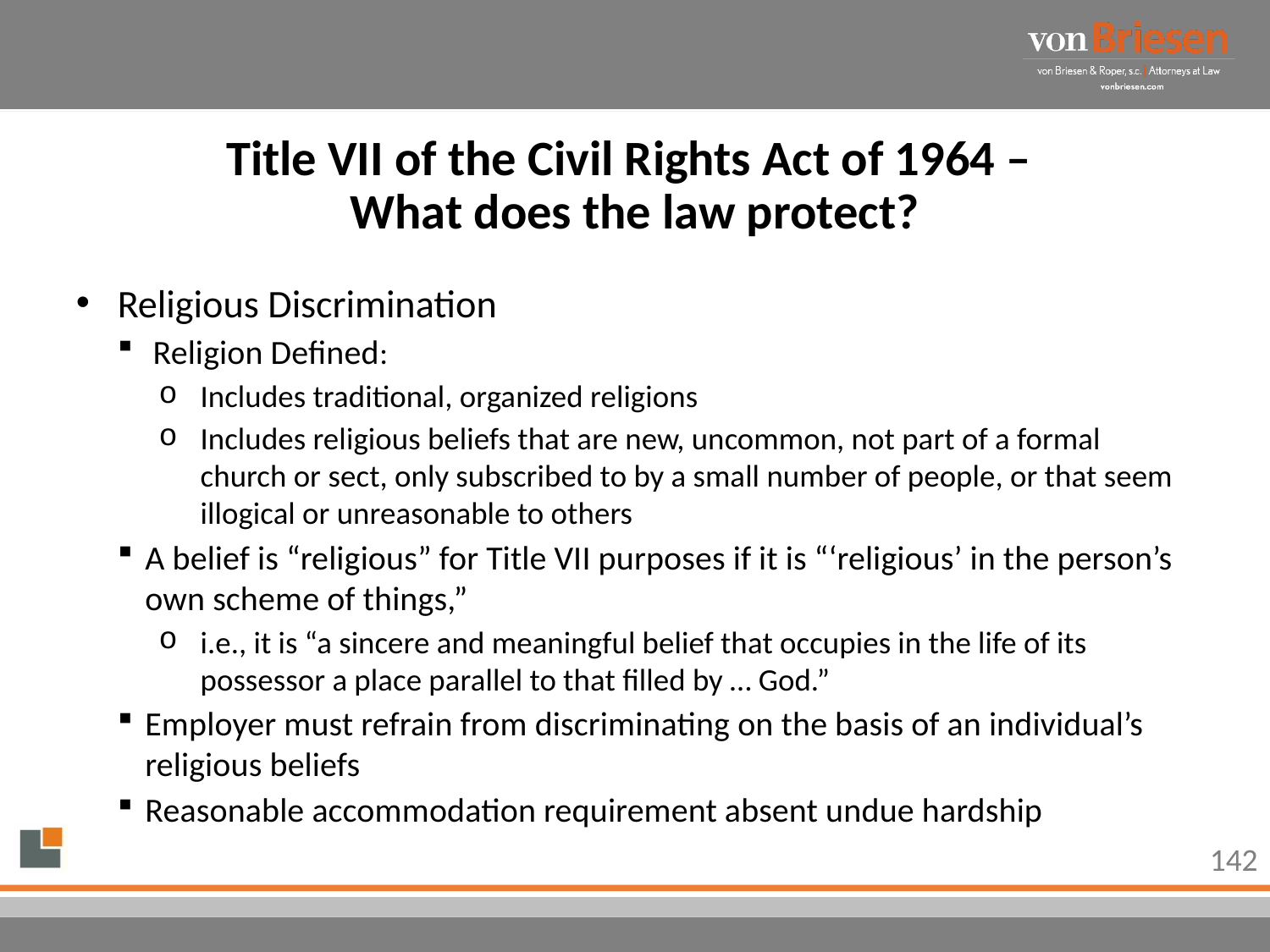

# Title VII of the Civil Rights Act of 1964 – What does the law protect?
Religious Discrimination
 Religion Defined:
Includes traditional, organized religions
Includes religious beliefs that are new, uncommon, not part of a formal church or sect, only subscribed to by a small number of people, or that seem illogical or unreasonable to others
A belief is “religious” for Title VII purposes if it is “‘religious’ in the person’s own scheme of things,”
i.e., it is “a sincere and meaningful belief that occupies in the life of its possessor a place parallel to that filled by … God.”
Employer must refrain from discriminating on the basis of an individual’s religious beliefs
Reasonable accommodation requirement absent undue hardship
142